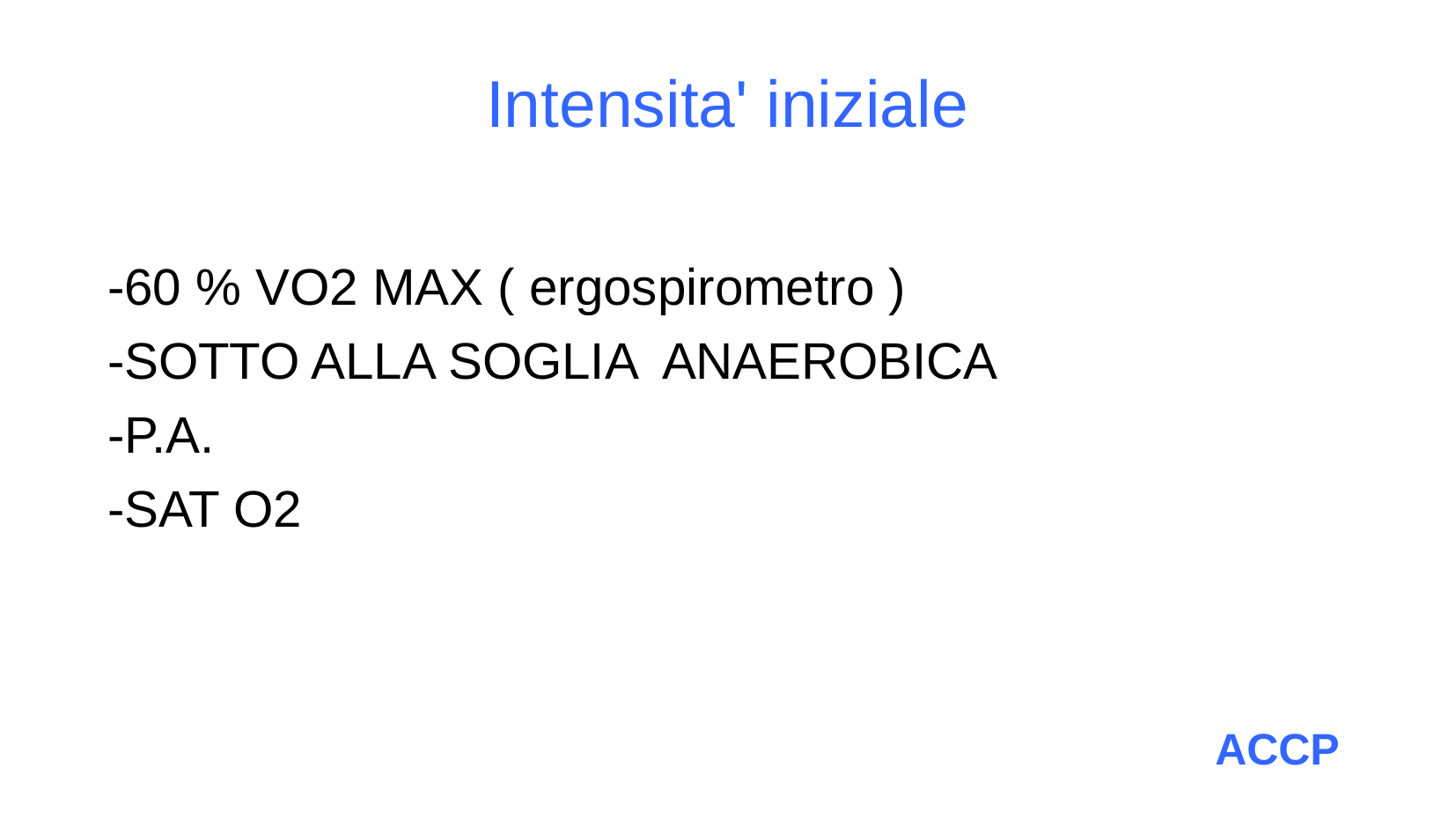

Intensita' iniziale

 -60 % VO2 MAX ( ergospirometro )
 -SOTTO ALLA SOGLIA  ANAEROBICA
 -P.A.
 -SAT O2
ACCP